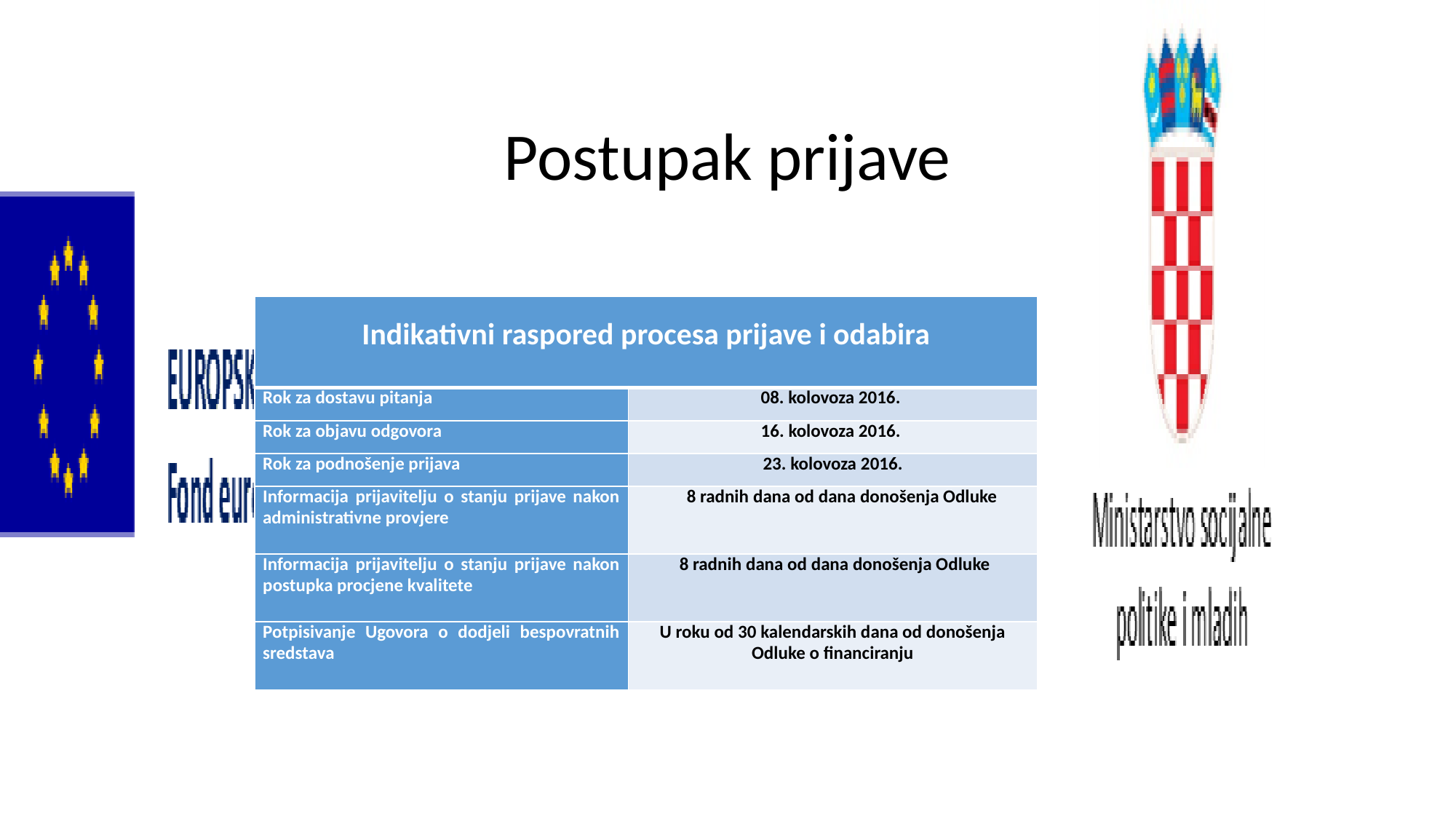

# Postupak prijave
| Indikativni raspored procesa prijave i odabira |  |
| --- | --- |
| Rok za dostavu pitanja | 08. kolovoza 2016. |
| Rok za objavu odgovora | 16. kolovoza 2016. |
| Rok za podnošenje prijava | 23. kolovoza 2016. |
| Informacija prijavitelju o stanju prijave nakon administrativne provjere | 8 radnih dana od dana donošenja Odluke |
| Informacija prijavitelju o stanju prijave nakon postupka procjene kvalitete | 8 radnih dana od dana donošenja Odluke |
| Potpisivanje Ugovora o dodjeli bespovratnih sredstava | U roku od 30 kalendarskih dana od donošenja Odluke o financiranju |